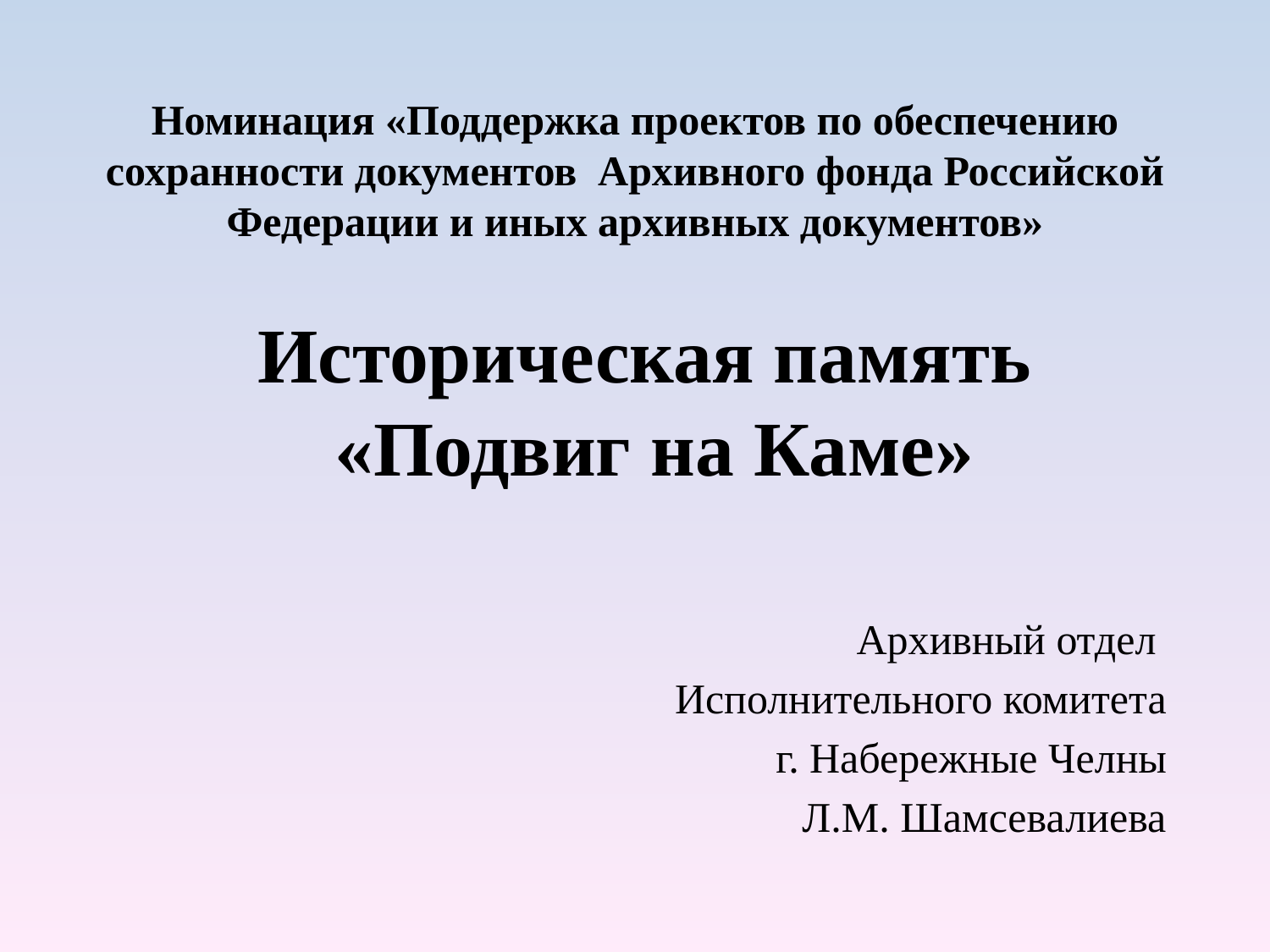

Номинация «Поддержка проектов по обеспечению сохранности документов  Архивного фонда Российской Федерации и иных архивных документов»
# Историческая память «Подвиг на Каме»
Архивный отдел
Исполнительного комитета
г. Набережные Челны
Л.М. Шамсевалиева